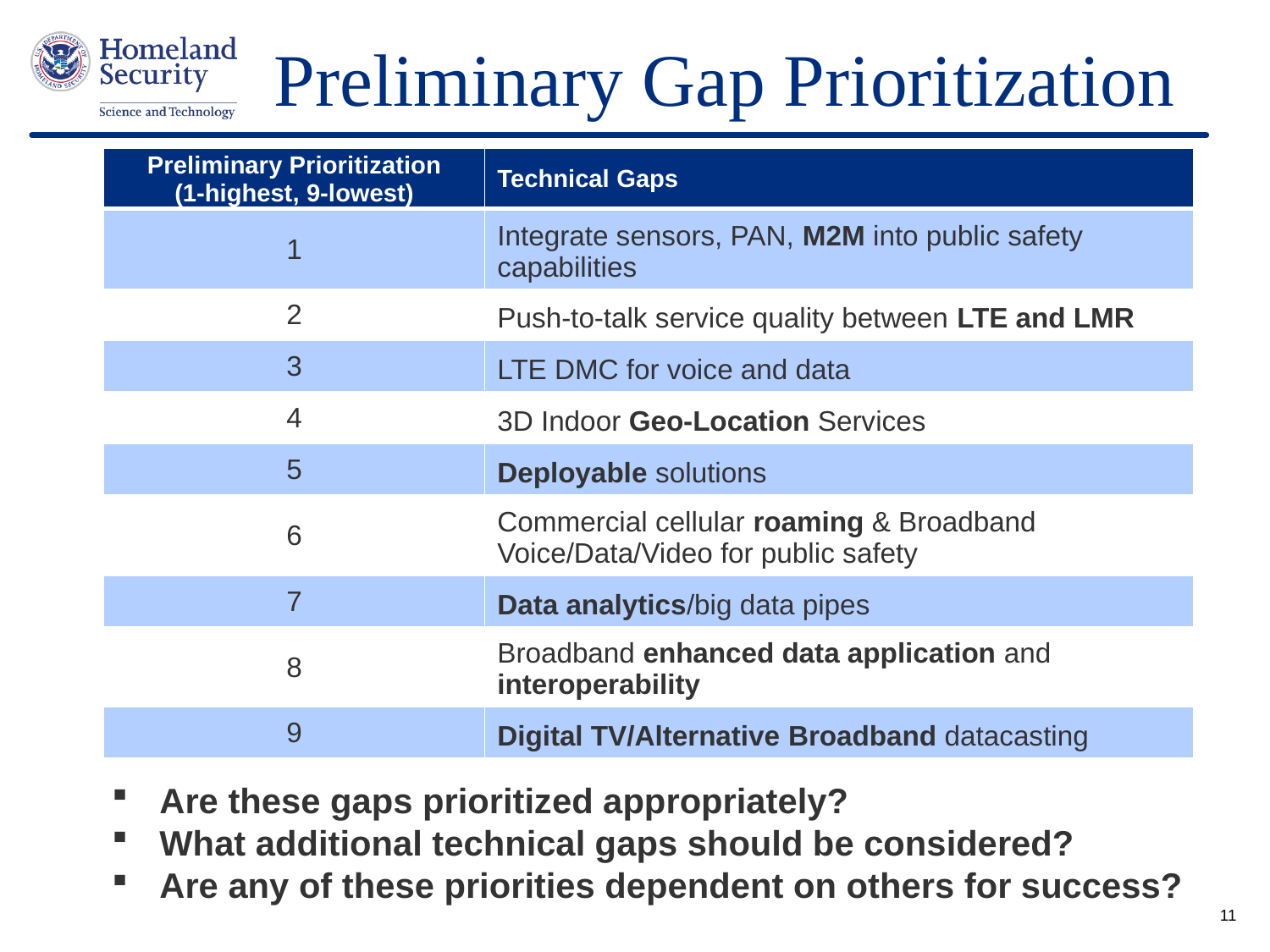

Preliminary Gap Prioritization
| Preliminary Prioritization (1-highest, 9-lowest) | Technical Gaps |
| --- | --- |
| 1 | Integrate sensors, PAN, M2M into public safety capabilities |
| 2 | Push-to-talk service quality between LTE and LMR |
| 3 | LTE DMC for voice and data |
| 4 | 3D Indoor Geo-Location Services |
| 5 | Deployable solutions |
| 6 | Commercial cellular roaming & Broadband Voice/Data/Video for public safety |
| 7 | Data analytics/big data pipes |
| 8 | Broadband enhanced data application and interoperability |
| 9 | Digital TV/Alternative Broadband datacasting |
Are these gaps prioritized appropriately?
What additional technical gaps should be considered?
Are any of these priorities dependent on others for success?